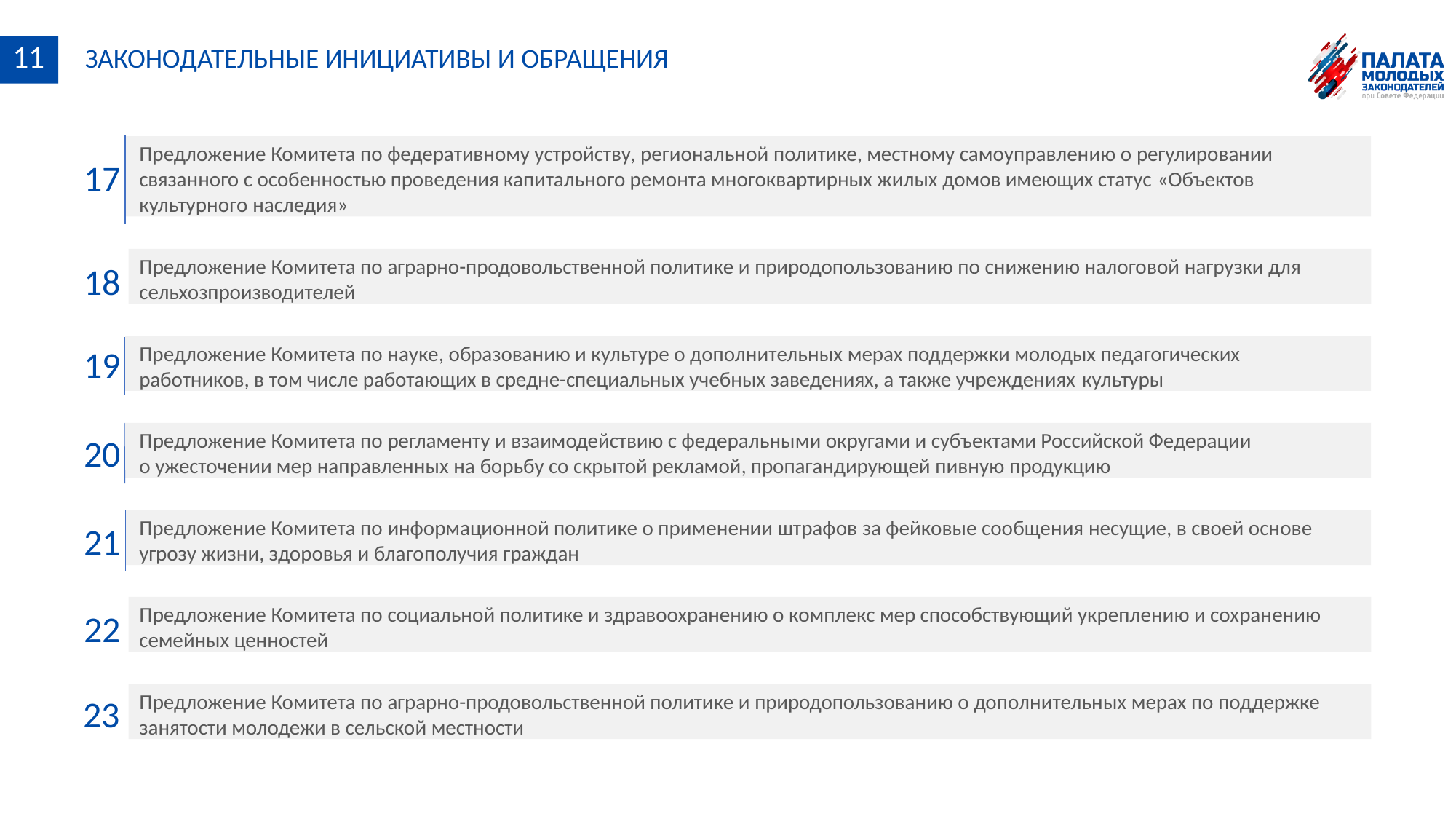

11	ЗАКОНОДАТЕЛЬНЫЕ ИНИЦИАТИВЫ И ОБРАЩЕНИЯ

Предложение Комитета по федеративному устройству, региональной политике, местному самоуправлению о регулировании  связанного с особенностью проведения капитального ремонта многоквартирных жилых домов имеющих статус «Объектов
культурного наследия»
17

Предложение Комитета по аграрно-продовольственной политике и природопользованию по снижению налоговой нагрузки для  сельхозпроизводителей
18
Предложение Комитета по науке, образованию и культуре о дополнительных мерах поддержки молодых педагогических  работников, в том числе работающих в средне-специальных учебных заведениях, а также учреждениях культуры

19

Предложение Комитета по регламенту и взаимодействию с федеральными округами и субъектами Российской Федерации  о ужесточении мер направленных на борьбу со скрытой рекламой, пропагандирующей пивную продукцию
20

Предложение Комитета по информационной политике о применении штрафов за фейковые сообщения несущие, в своей основе  угрозу жизни, здоровья и благополучия граждан
21

Предложение Комитета по социальной политике и здравоохранению о комплекс мер способствующий укреплению и сохранению  семейных ценностей
22
Предложение Комитета по аграрно-продовольственной политике и природопользованию о дополнительных мерах по поддержке  занятости молодежи в сельской местности

23